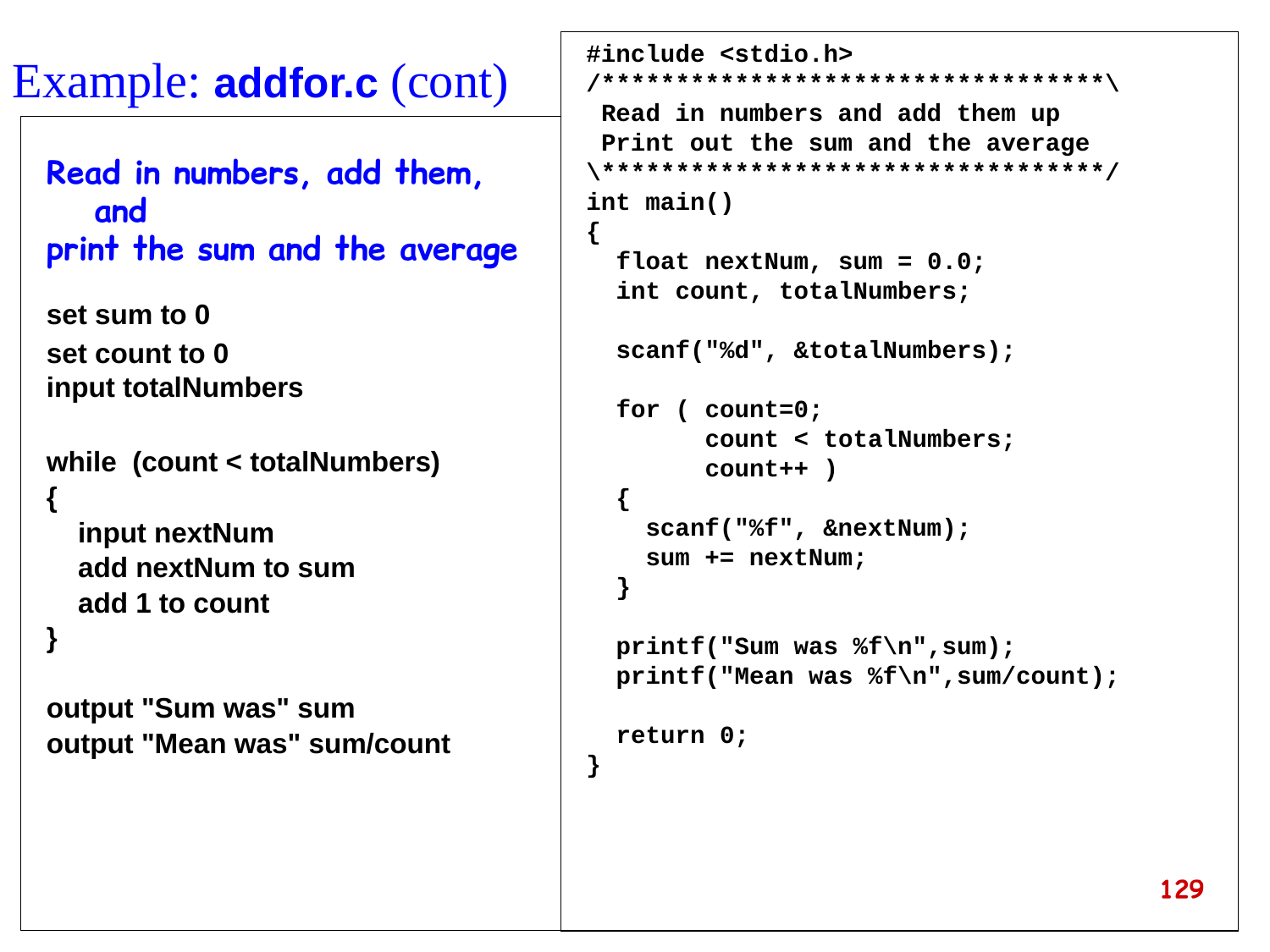

#include <stdio.h>
/**********************************\
 Read in numbers and add them up
 Print out the sum and the average
\**********************************/
int main()
{
  float nextNum, sum = 0.0;
  int count, totalNumbers;

  scanf("%d", &totalNumbers);

  for ( count=0;
        count < totalNumbers;
        count++ )
  {
    scanf("%f", &nextNum);
    sum += nextNum;
  }

  printf("Sum was %f\n",sum);
  printf("Mean was %f\n",sum/count);

  return 0;
}

Example: addfor.c (cont)

Read in numbers, add them, and
print the sum and the average

set sum to 0
set count to 0
input totalNumbers

while  (count < totalNumbers)
{
    input nextNum
    add nextNum to sum
    add 1 to count
}

output "Sum was" sum
output "Mean was" sum/count

129